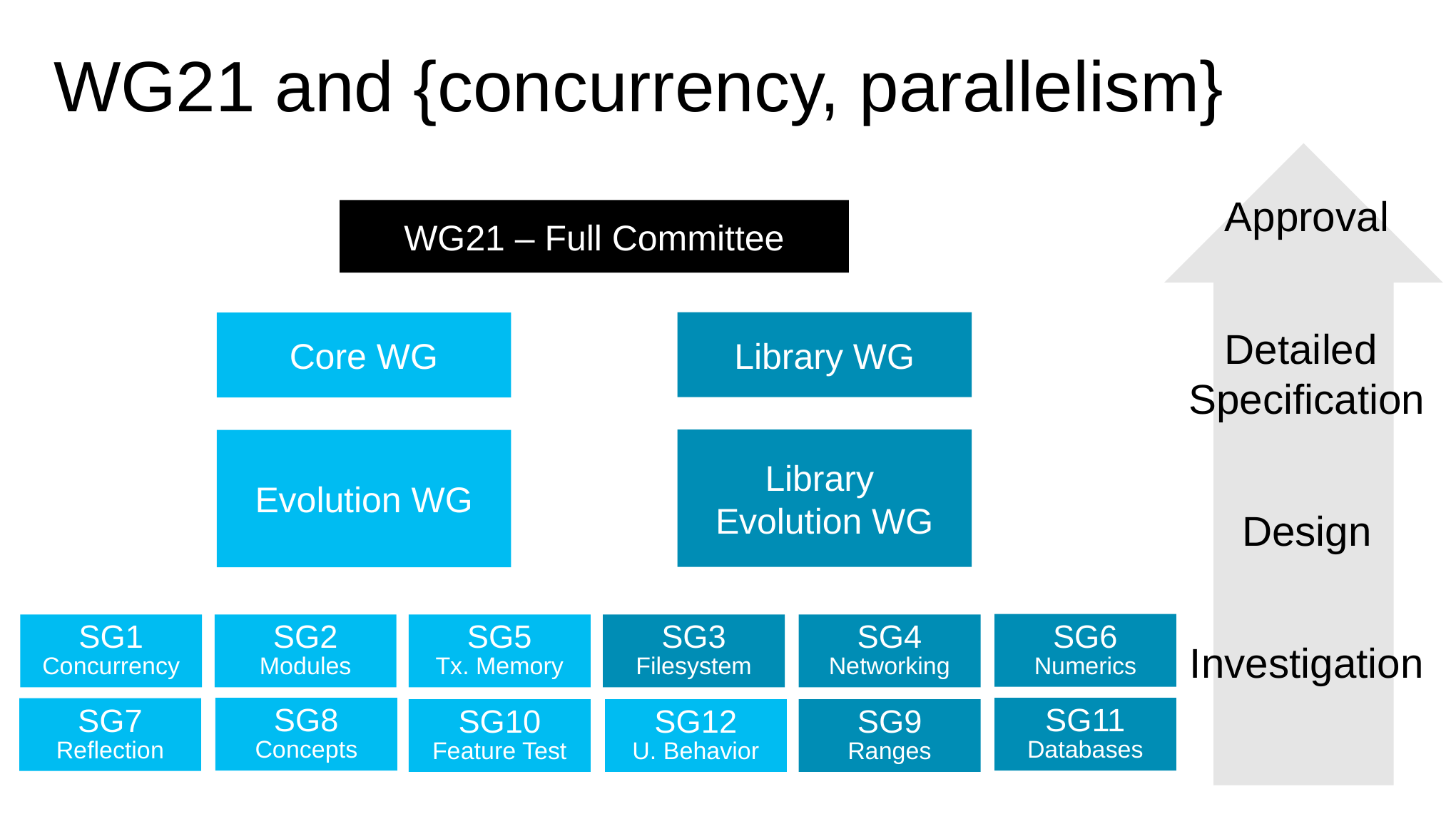

# WG21 and {concurrency, parallelism}
Approval

Detailed
Specification

Design

Investigation

WG21 – Full Committee
Library WG
Core WG
Library
Evolution WG
Evolution WG
SG6
Numerics
SG1
Concurrency
SG2
Modules
SG5
Tx. Memory
SG3
Filesystem
SG4
Networking
SG11
Databases
SG8
Concepts
SG7
Reflection
SG10
Feature Test
SG12
U. Behavior
SG9
Ranges